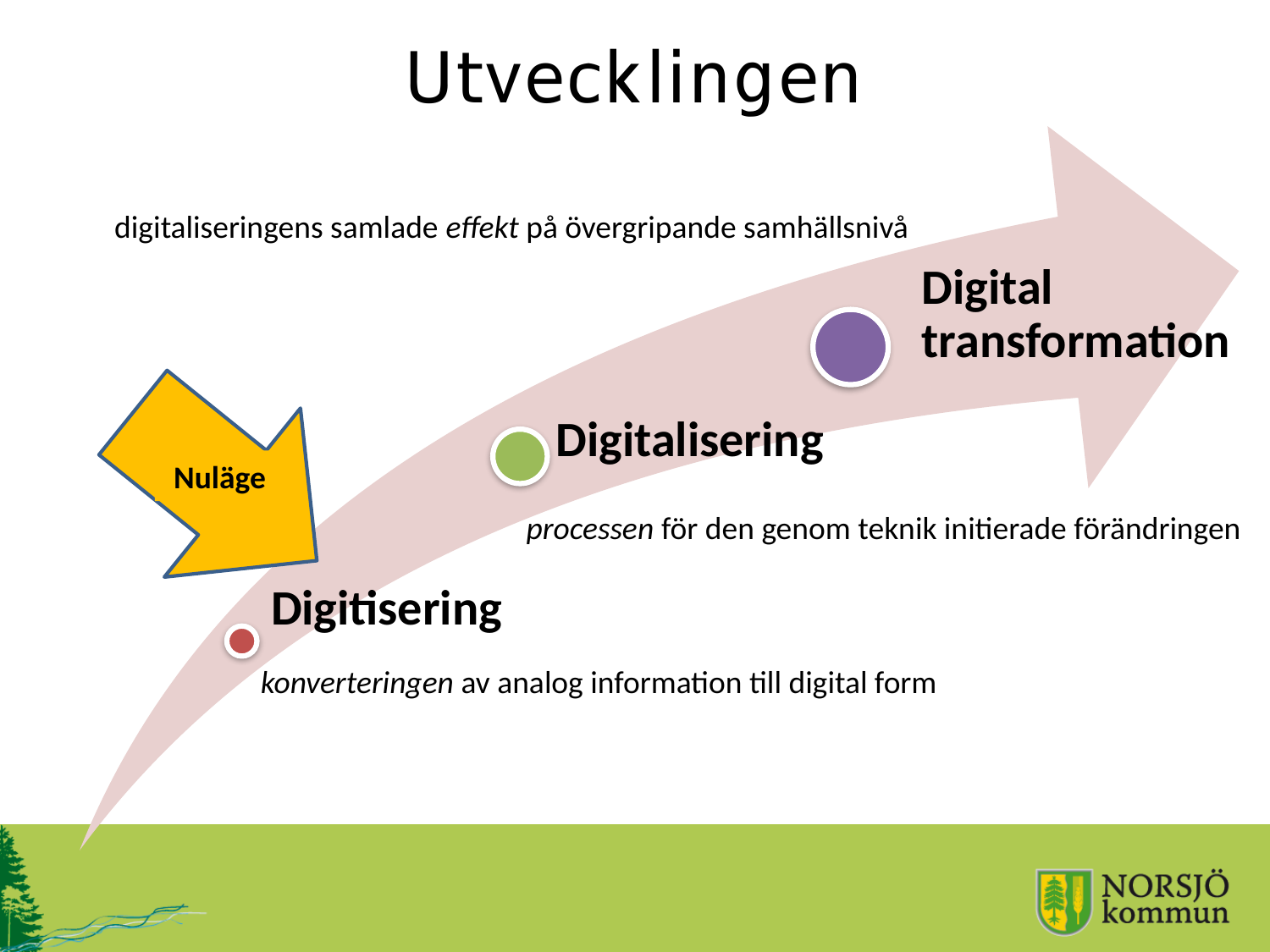

# Utvecklingen
Digitisering
Digitalisering
Digital transformation
digitaliseringens samlade effekt på övergripande samhällsnivå

Nuläge
processen för den genom teknik initierade förändringen
konverteringen av analog information till digital form